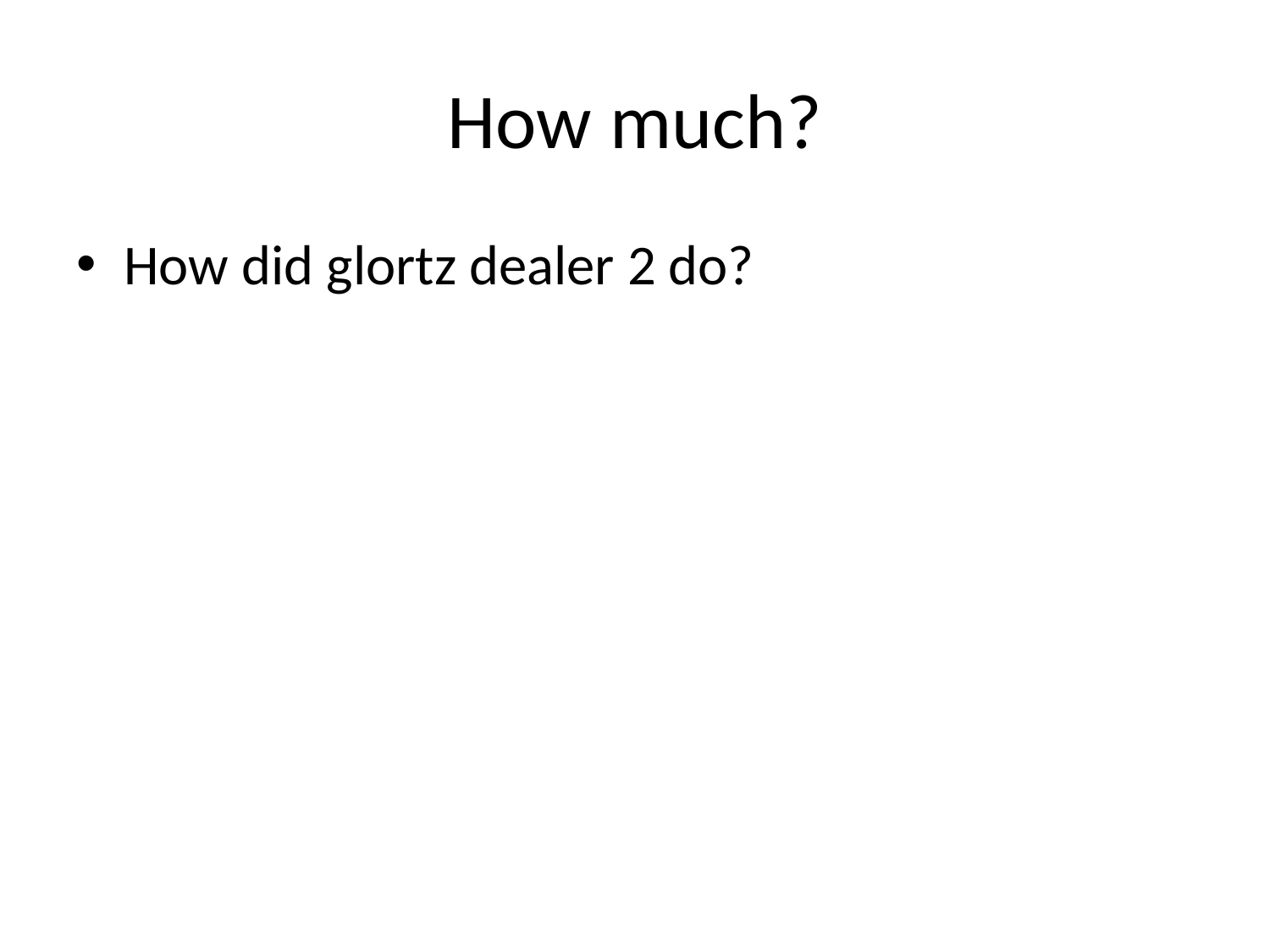

# How much?
How did glortz dealer 2 do?